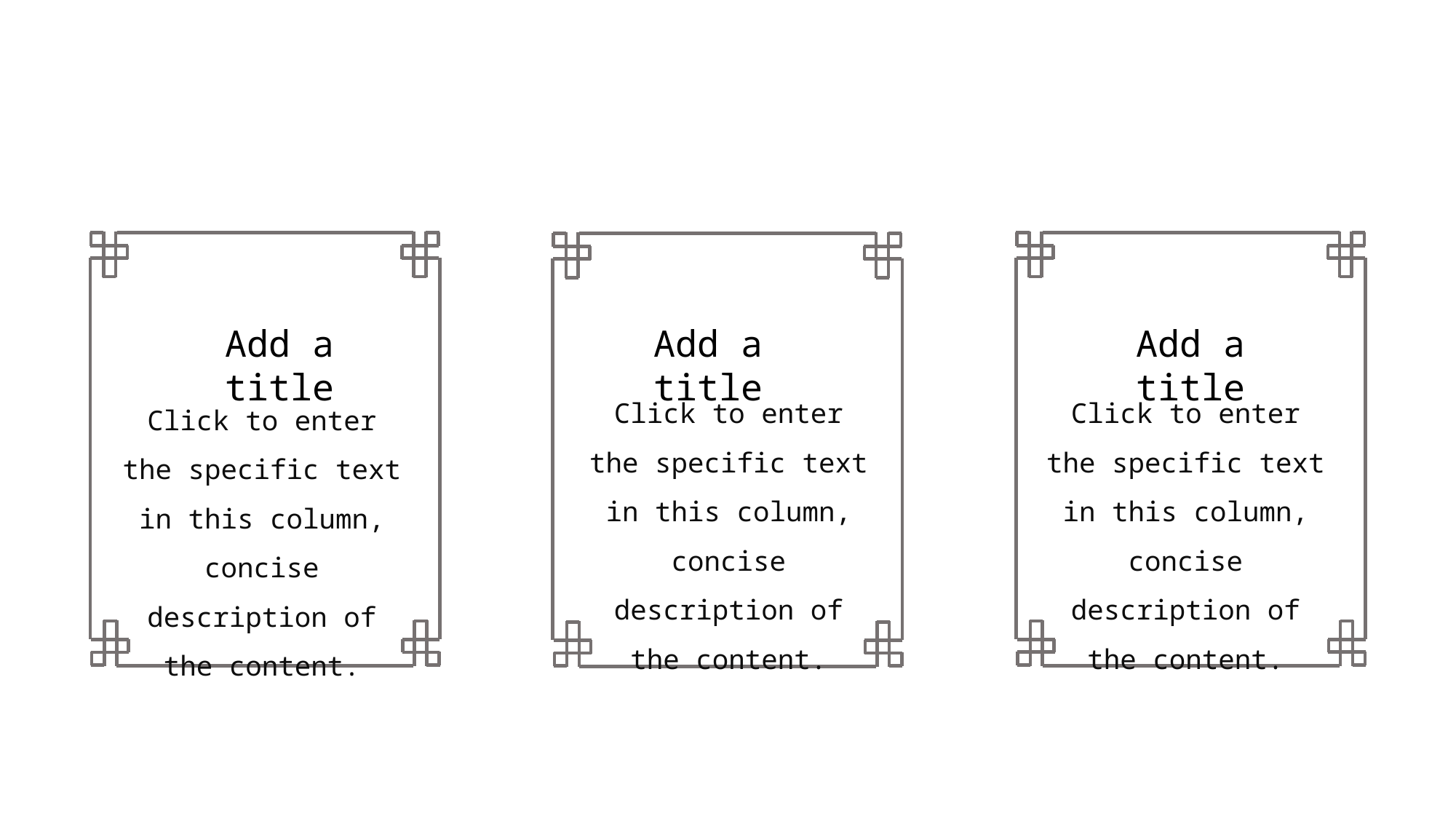

Add a title
Add a title
Add a title
Click to enter the specific text in this column, concise description of the content.
Click to enter the specific text in this column, concise description of the content.
Click to enter the specific text in this column, concise description of the content.